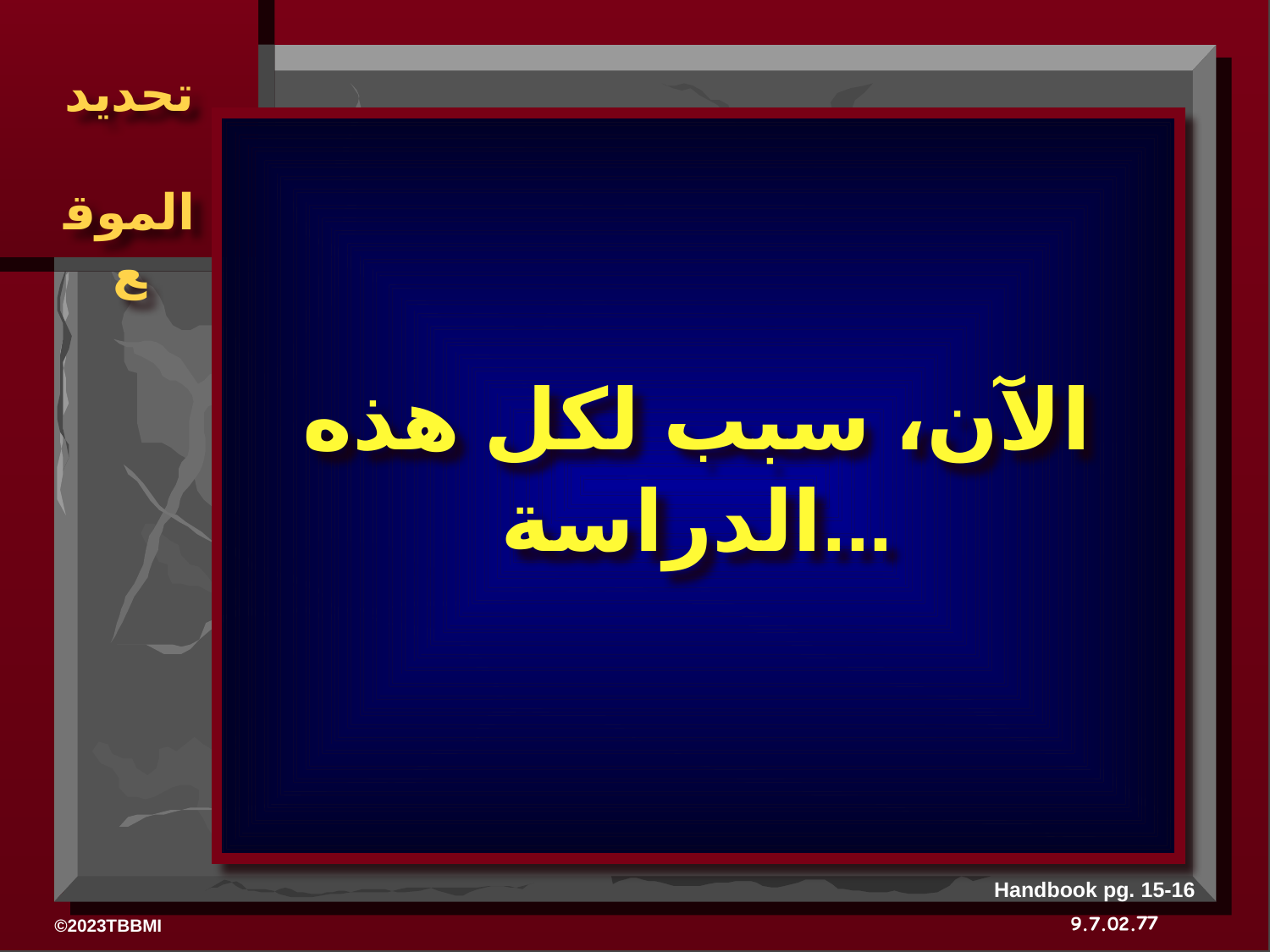

الآن، سبب لكل هذه الدراسة...

Handbook pg. 15-16
77